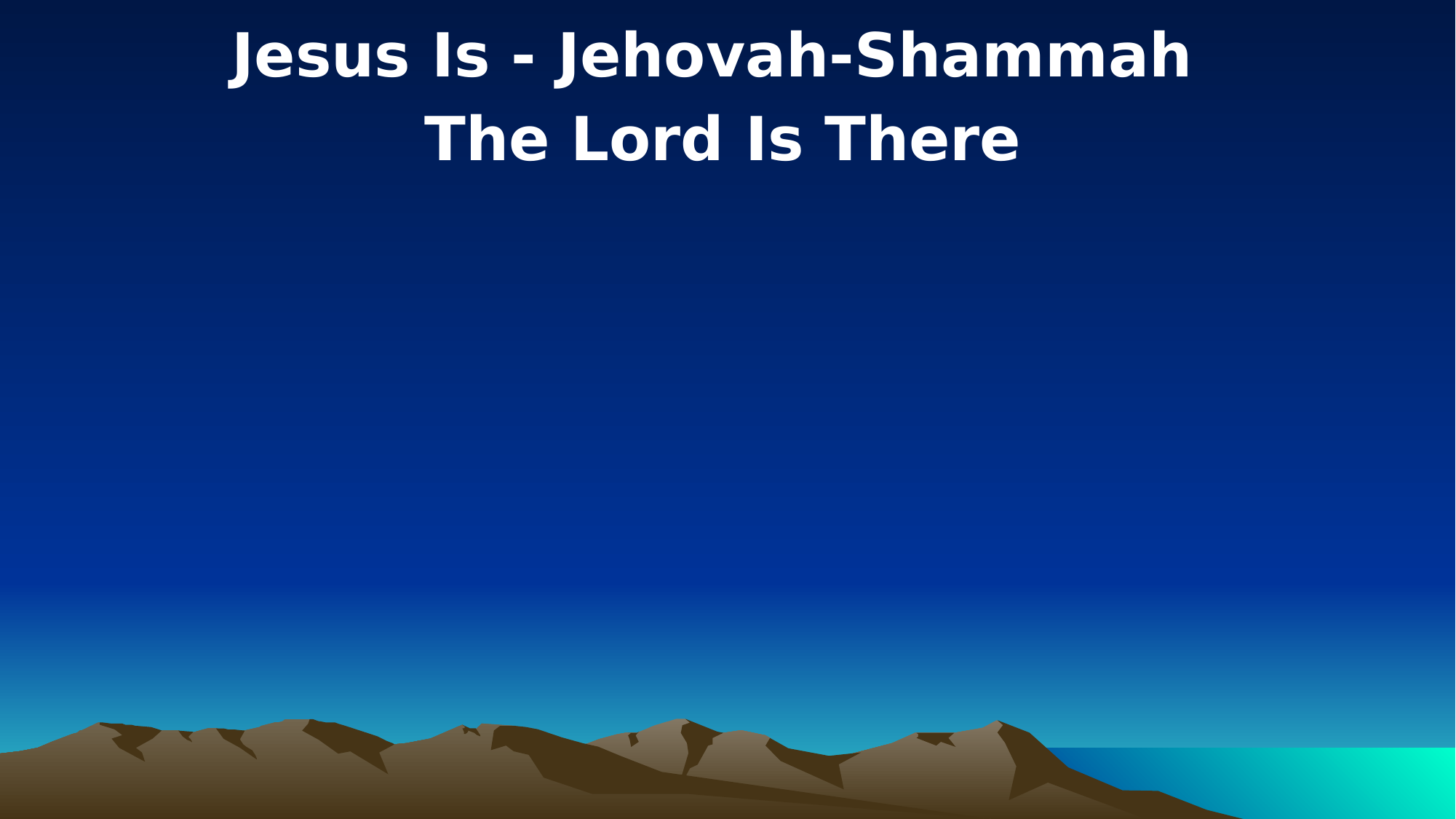

Jesus Is - Jehovah-Shammah
The Lord Is There